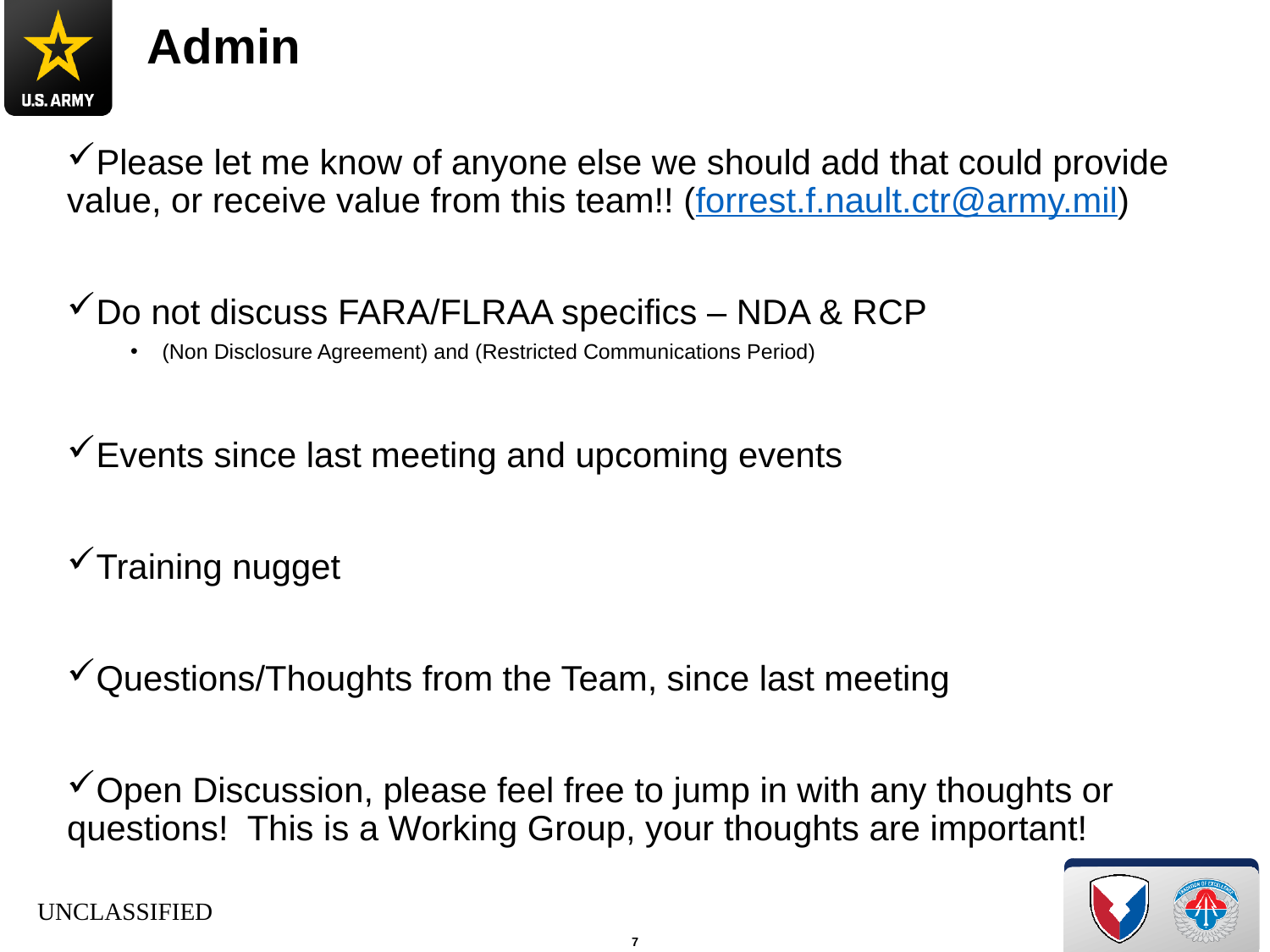

# Admin
Please let me know of anyone else we should add that could provide value, or receive value from this team!! (forrest.f.nault.ctr@army.mil)

Do not discuss FARA/FLRAA specifics – NDA & RCP
(Non Disclosure Agreement) and (Restricted Communications Period)

Events since last meeting and upcoming events

Training nugget

Questions/Thoughts from the Team, since last meeting

Open Discussion, please feel free to jump in with any thoughts or questions!  This is a Working Group, your thoughts are important!
UNCLASSIFIED
7